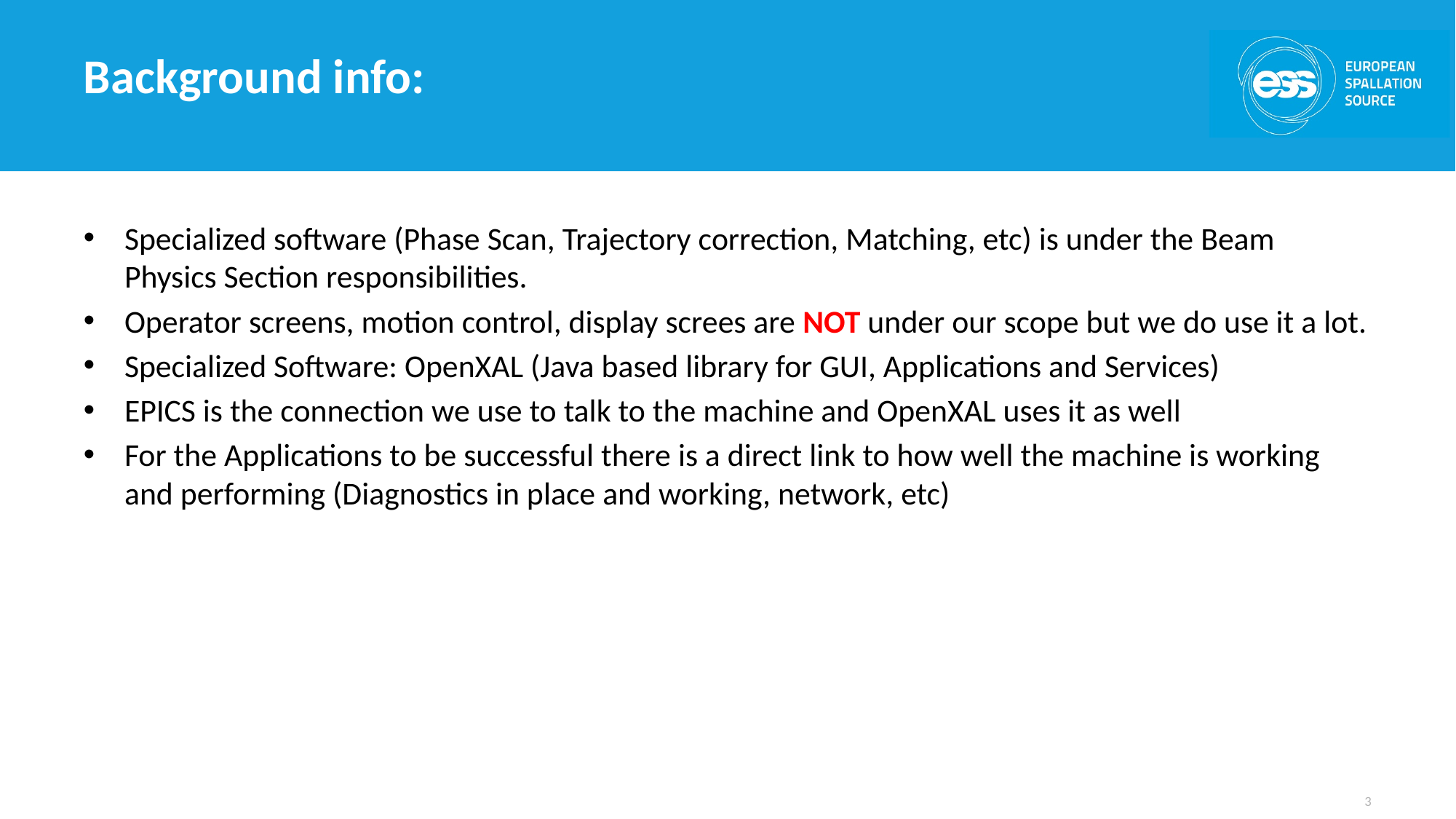

# Background info:
Specialized software (Phase Scan, Trajectory correction, Matching, etc) is under the Beam Physics Section responsibilities.
Operator screens, motion control, display screes are NOT under our scope but we do use it a lot.
Specialized Software: OpenXAL (Java based library for GUI, Applications and Services)
EPICS is the connection we use to talk to the machine and OpenXAL uses it as well
For the Applications to be successful there is a direct link to how well the machine is working and performing (Diagnostics in place and working, network, etc)

3